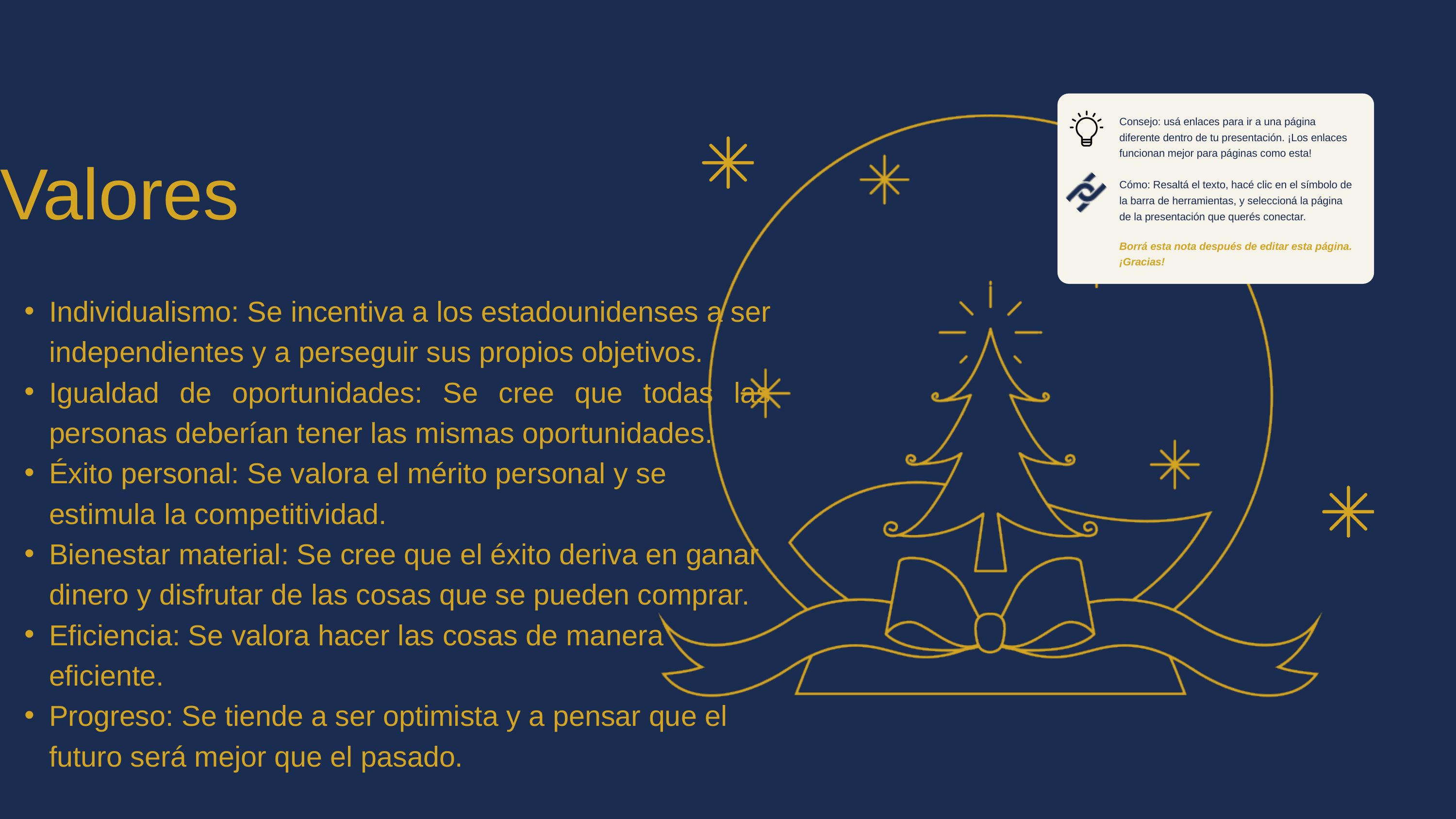

Consejo: usá enlaces para ir a una página diferente dentro de tu presentación. ¡Los enlaces funcionan mejor para páginas como esta!

Cómo: Resaltá el texto, hacé clic en el símbolo de la barra de herramientas, y seleccioná la página de la presentación que querés conectar.

Borrá esta nota después de editar esta página. ¡Gracias!

Valores
Individualismo: Se incentiva a los estadounidenses a ser independientes y a perseguir sus propios objetivos.
Igualdad de oportunidades: Se cree que todas las personas deberían tener las mismas oportunidades.
Éxito personal: Se valora el mérito personal y se estimula la competitividad.
Bienestar material: Se cree que el éxito deriva en ganar dinero y disfrutar de las cosas que se pueden comprar.
Eficiencia: Se valora hacer las cosas de manera eficiente.
Progreso: Se tiende a ser optimista y a pensar que el futuro será mejor que el pasado.